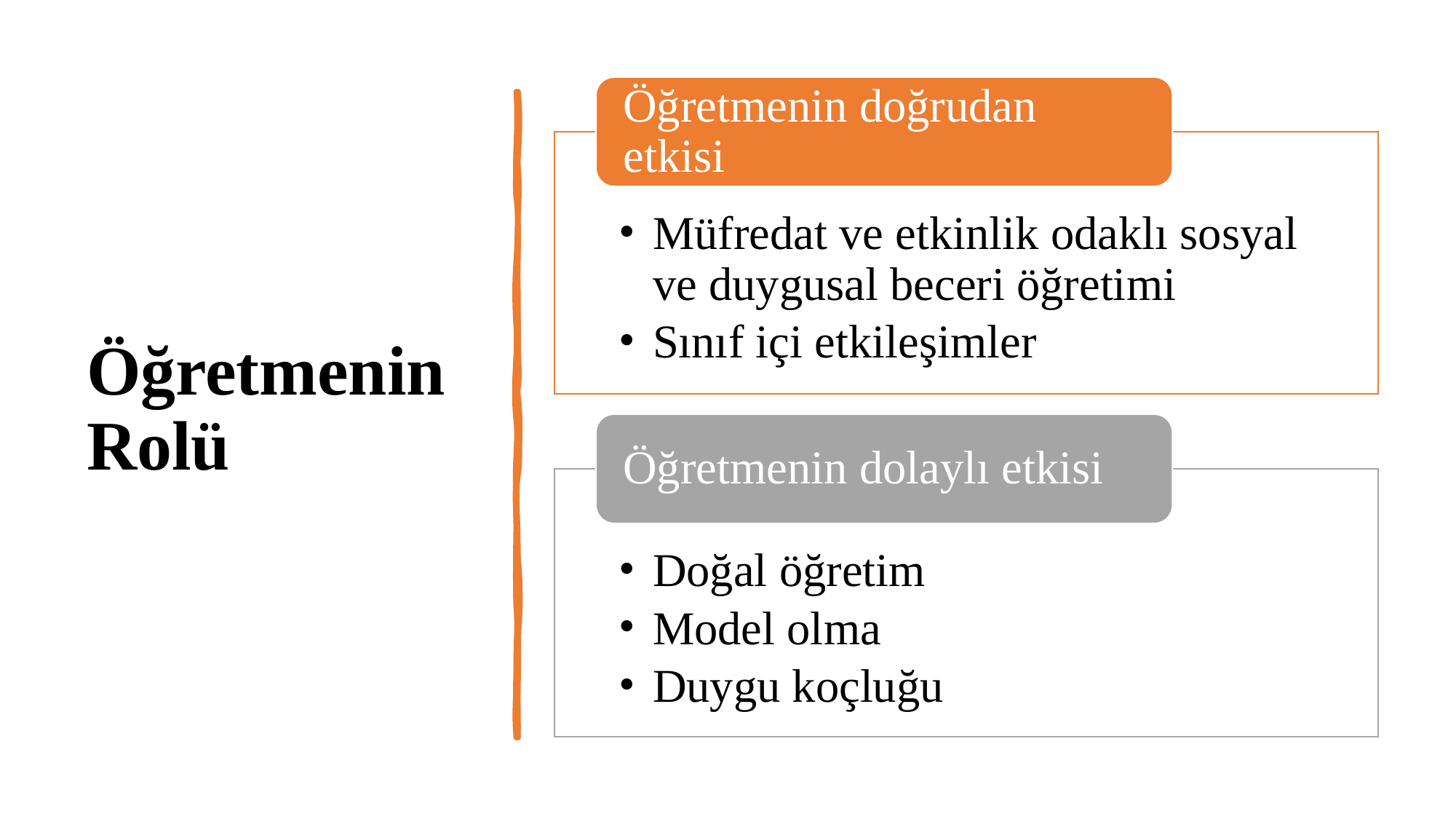

# Öğretmenin Rolü

Öğretmenin doğrudan etkisi

Müfredat ve etkinlik odaklı sosyal ve duygusal beceri öğretimi
Sınıf içi etkileşimler

Öğretmenin dolaylı etkisi

Doğal öğretim
Model olma
Duygu koçluğu